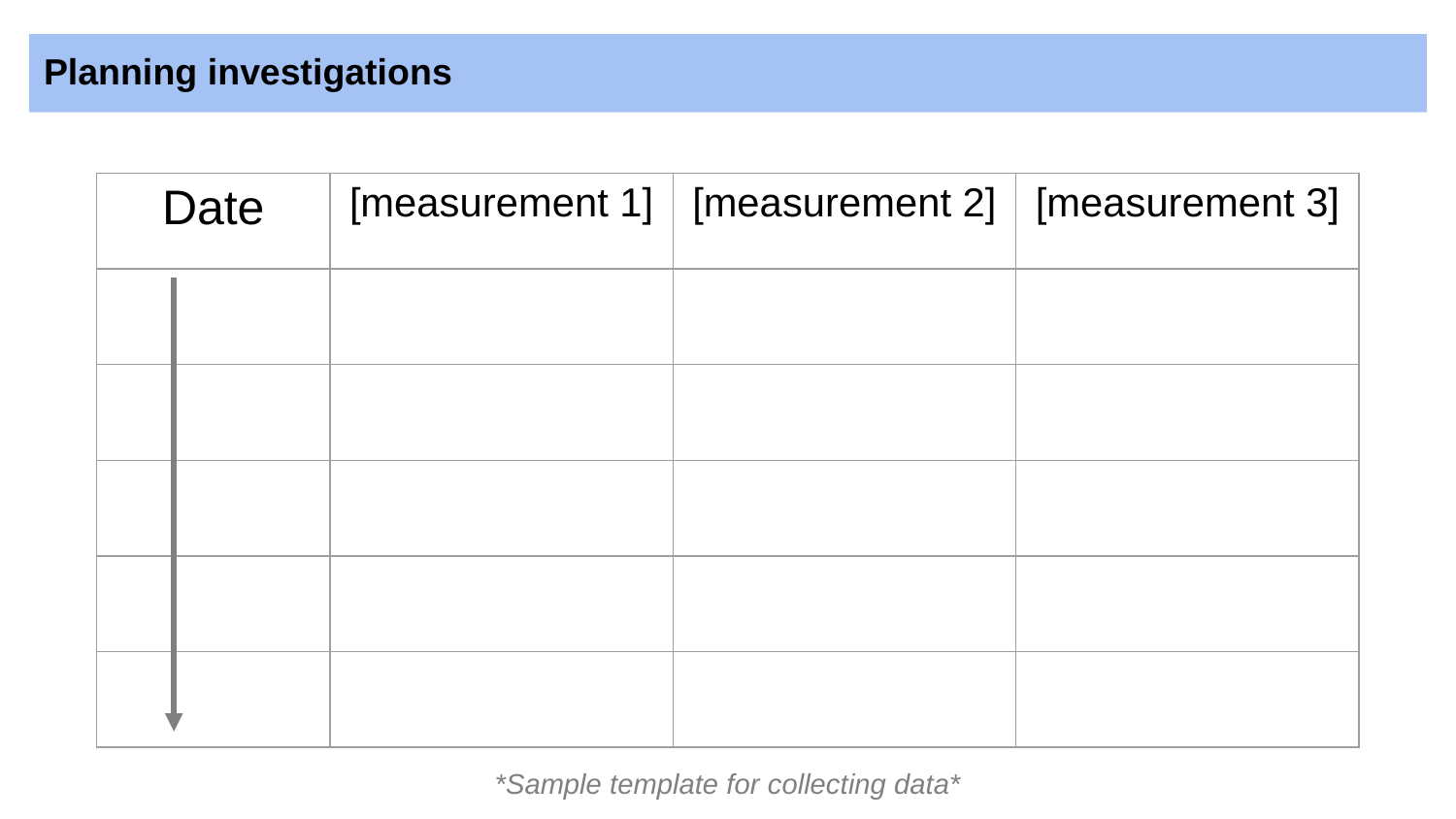

Planning investigations

| Date | [measurement 1] | [measurement 2] | [measurement 3] |
| --- | --- | --- | --- |
|  |  |  |  |
|  |  |  |  |
|  |  |  |  |
|  |  |  |  |
|  |  |  |  |
*Sample template for collecting data*